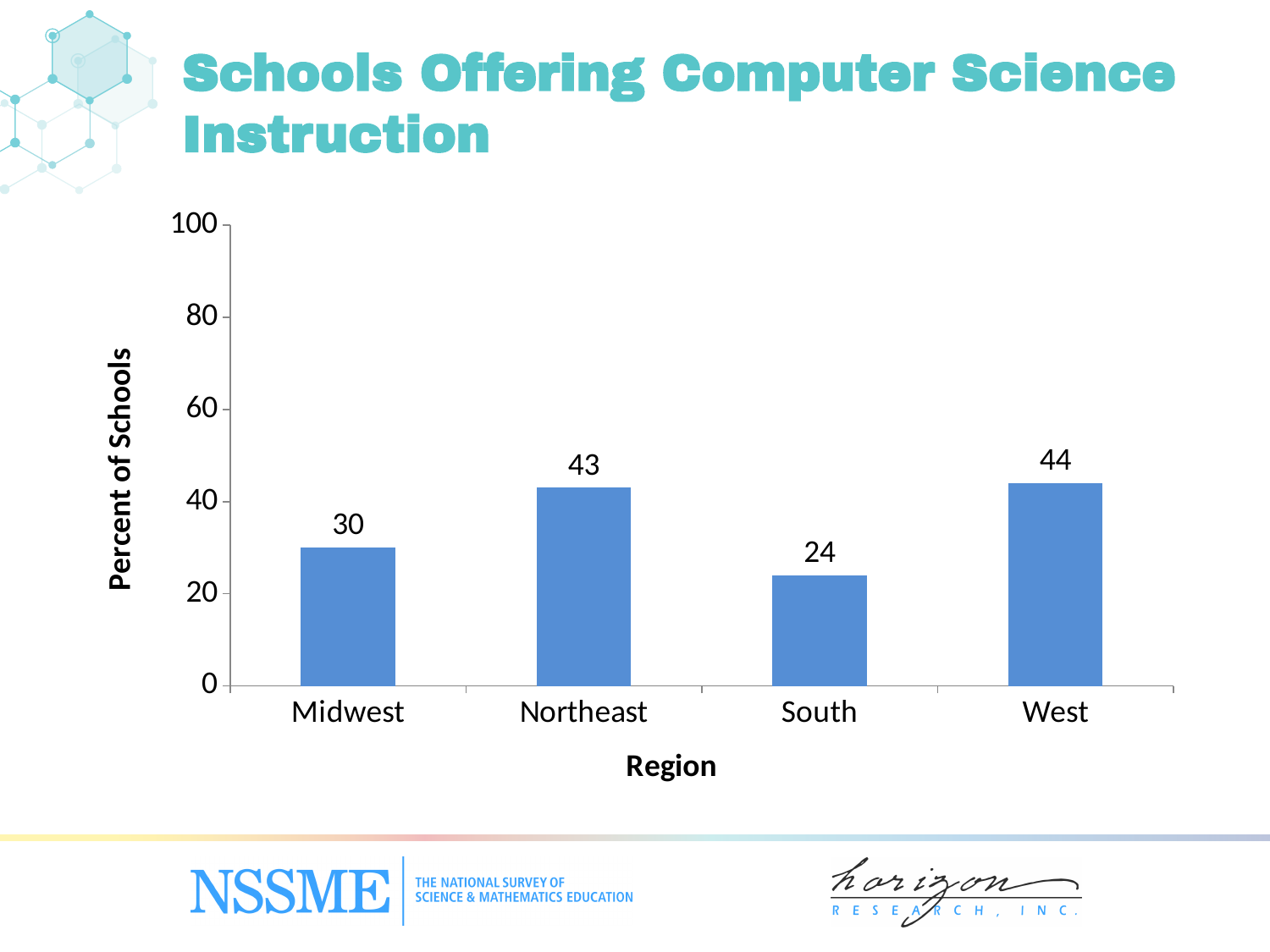

Schools Offering Computer Science Instruction

### Chart

| Category | Average Number of Courses |
|---|---|
| Midwest | 30.0 |
| Northeast | 43.0 |
| South | 24.0 |
| West | 44.0 |